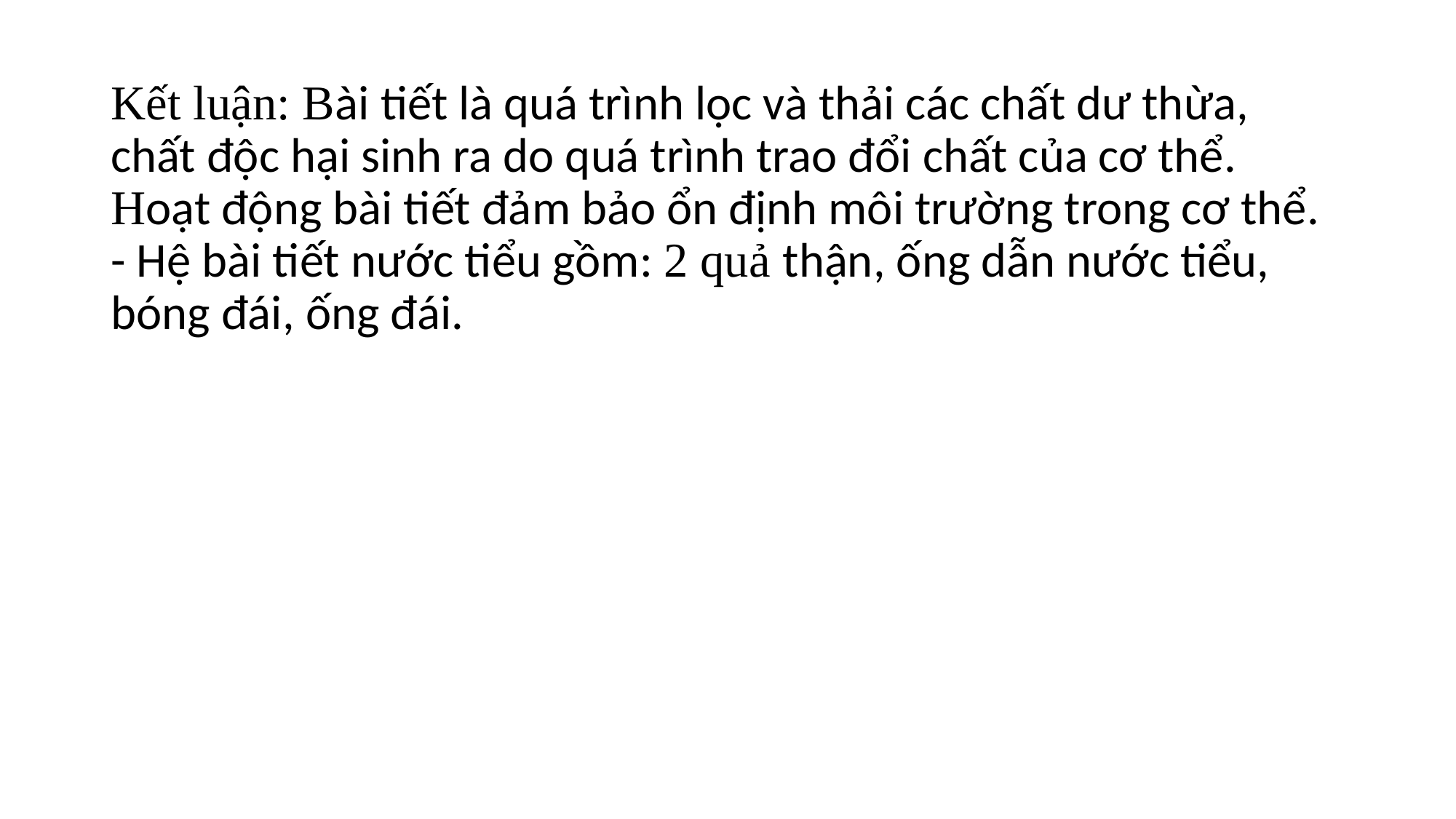

# Kết luận: Bài tiết là quá trình lọc và thải các chất dư thừa, chất độc hại sinh ra do quá trình trao đổi chất của cơ thể. Hoạt động bài tiết đảm bảo ổn định môi trường trong cơ thể. - Hệ bài tiết nước tiểu gồm: 2 quả thận, ống dẫn nước tiểu, bóng đái, ống đái.